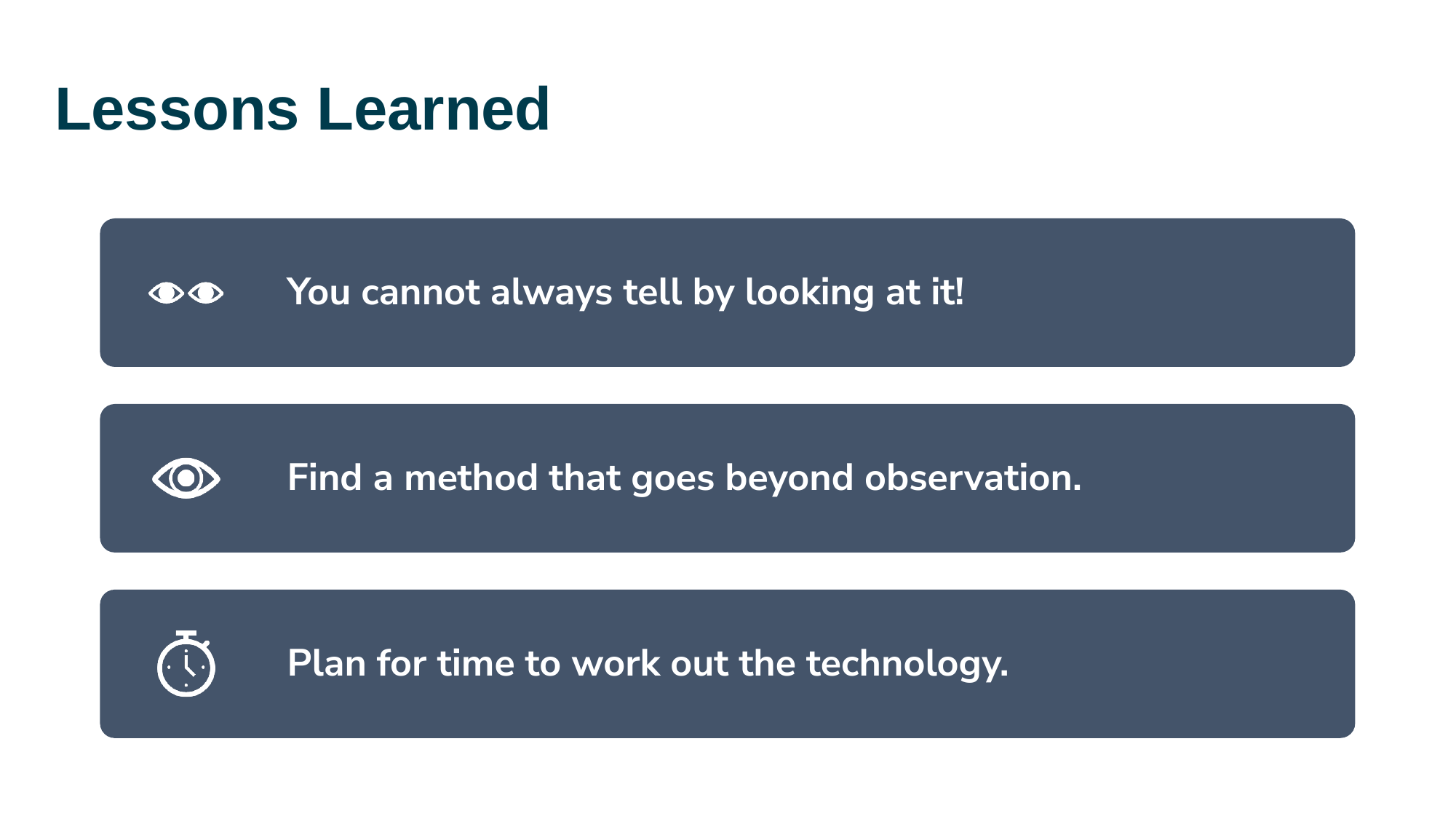

Lessons Learned
You cannot always tell by looking at it!
Find a method that goes beyond observation.
Plan for time to work out the technology.